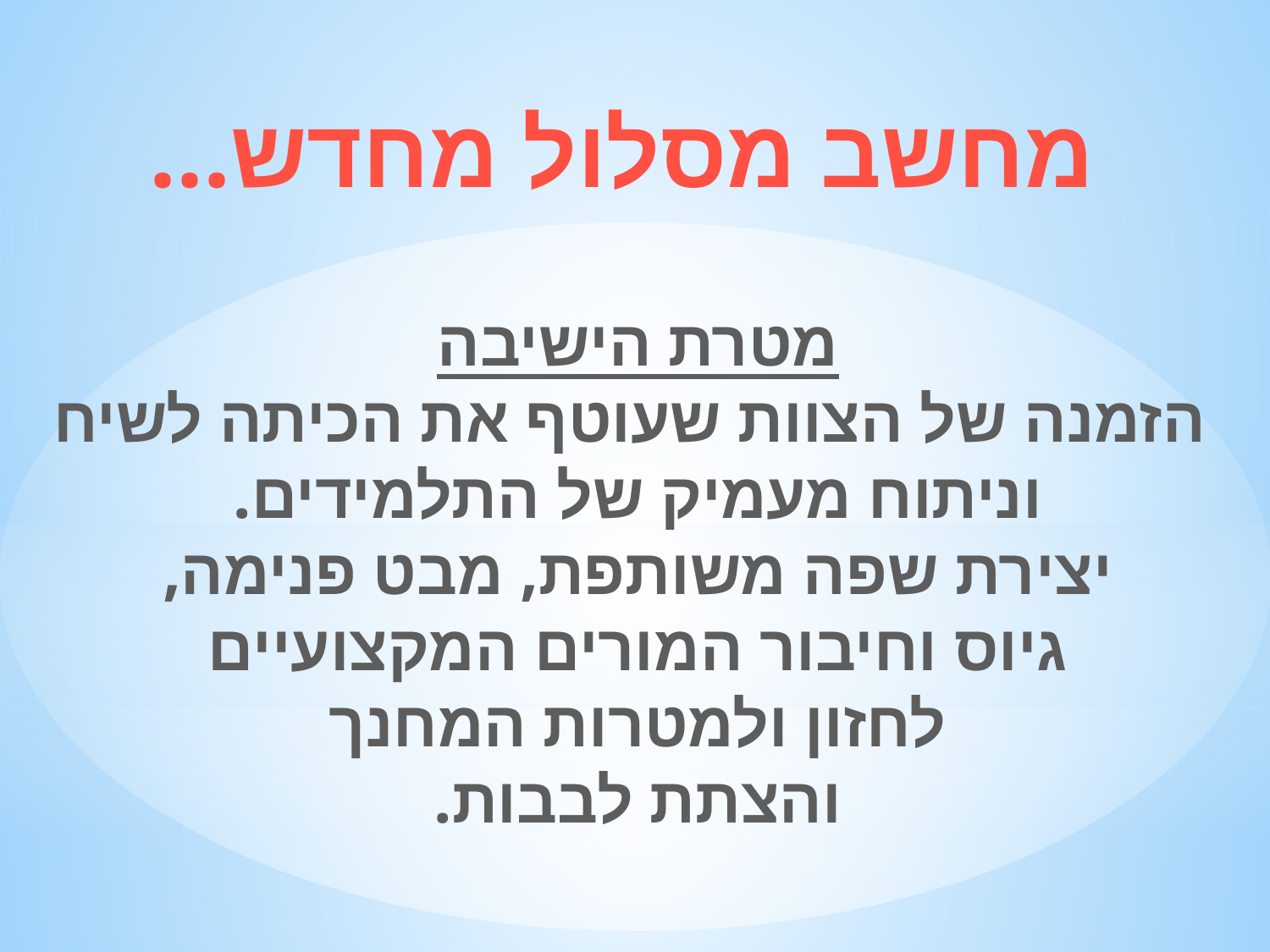

מחשב מסלול מחדש...

מטרת הישיבה
 הזמנה של הצוות שעוטף את הכיתה לשיח
וניתוח מעמיק של התלמידים.
יצירת שפה משותפת, מבט פנימה,
 גיוס וחיבור המורים המקצועיים
לחזון ולמטרות המחנך
והצתת לבבות.

#